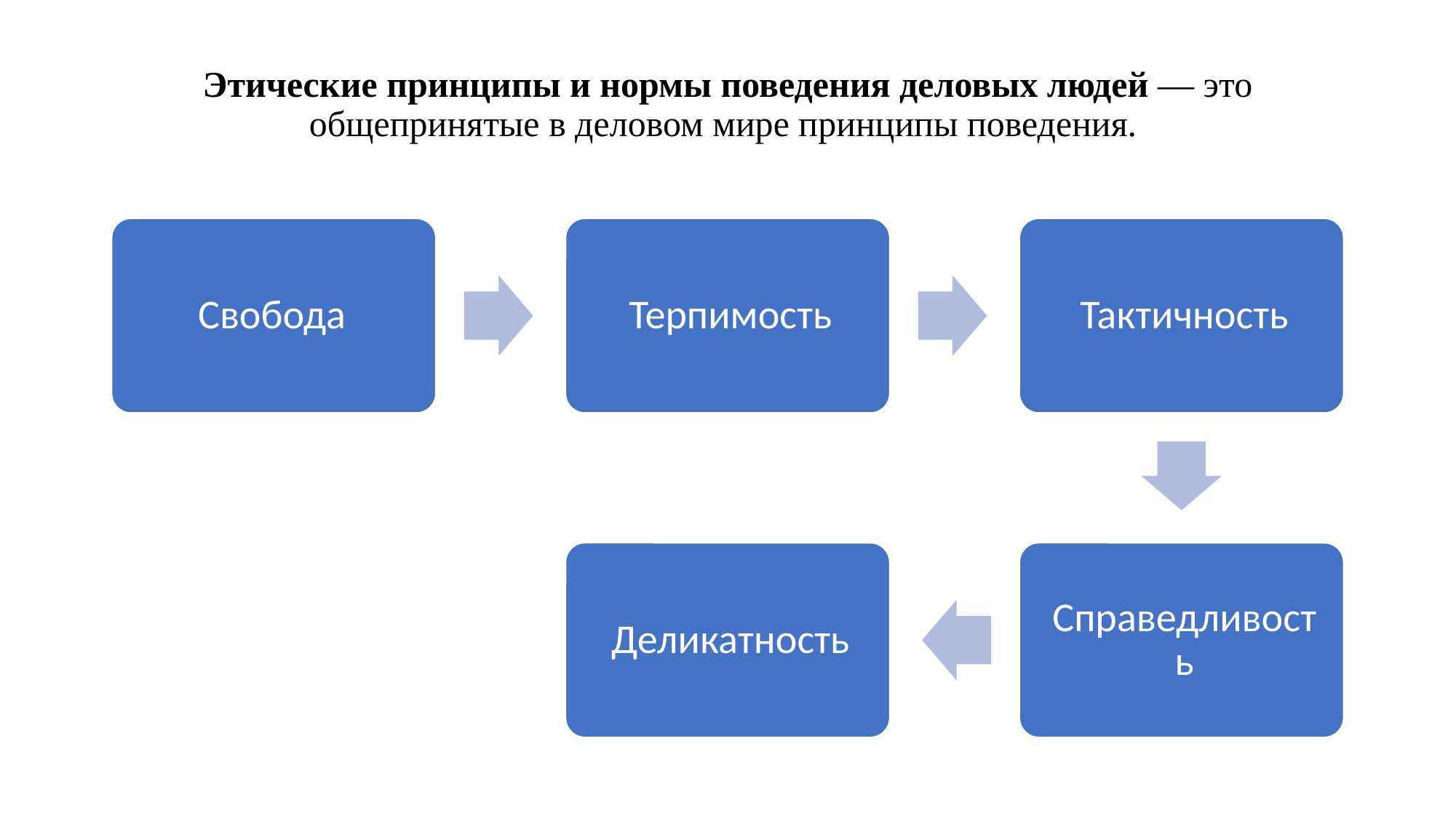

# Этические принципы и нормы поведения деловых людей — это общепринятые в деловом мире принципы поведения.
Свобода

Терпимость

Тактичность

Справедливость

Деликатность